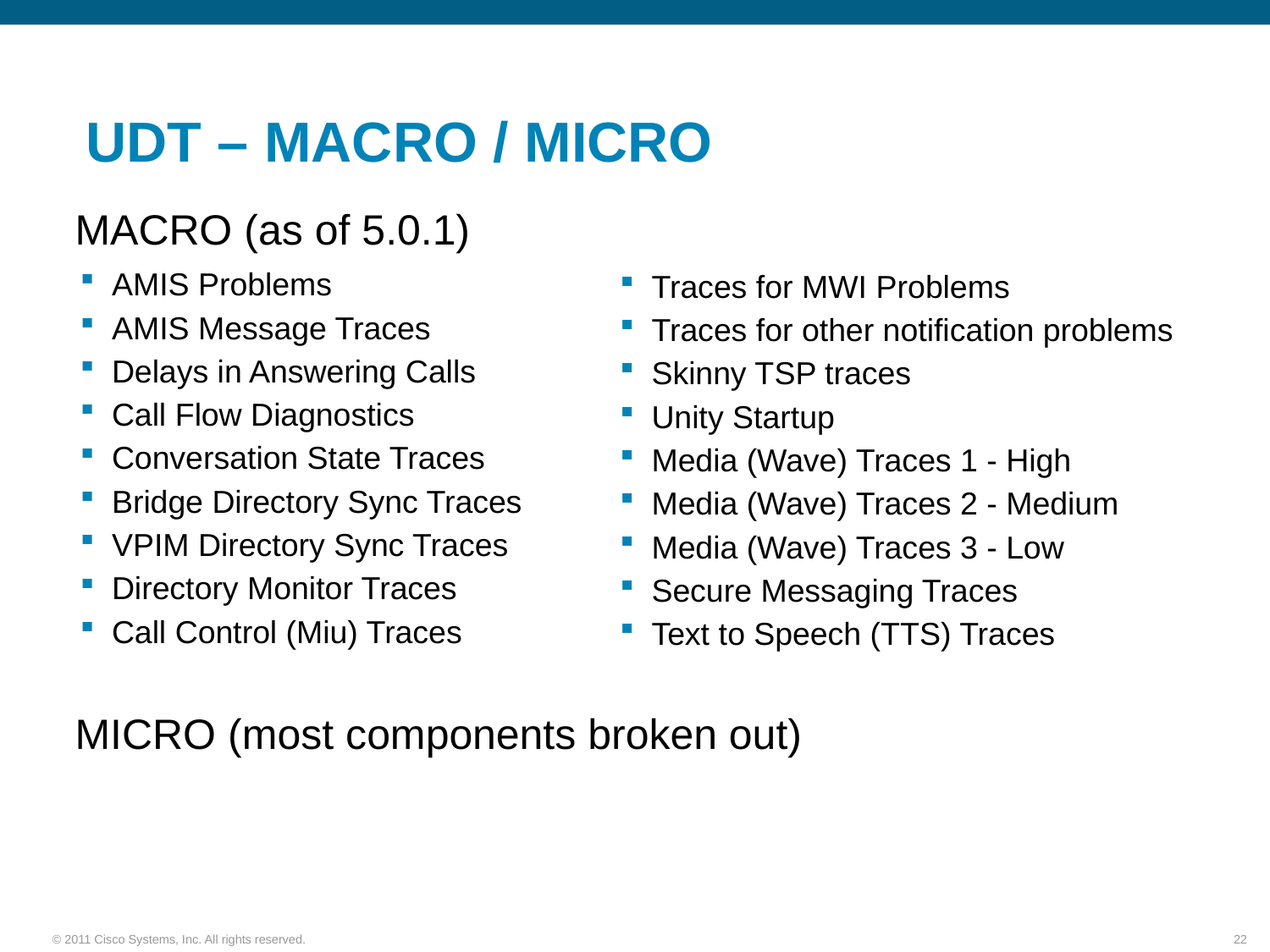

# UDT – MACRO / MICRO
MACRO (as of 5.0.1)

MICRO (most components broken out)
AMIS Problems
AMIS Message Traces
Delays in Answering Calls
Call Flow Diagnostics
Conversation State Traces
Bridge Directory Sync Traces
VPIM Directory Sync Traces
Directory Monitor Traces
Call Control (Miu) Traces
Traces for MWI Problems
Traces for other notification problems
Skinny TSP traces
Unity Startup
Media (Wave) Traces 1 - High
Media (Wave) Traces 2 - Medium
Media (Wave) Traces 3 - Low
Secure Messaging Traces
Text to Speech (TTS) Traces